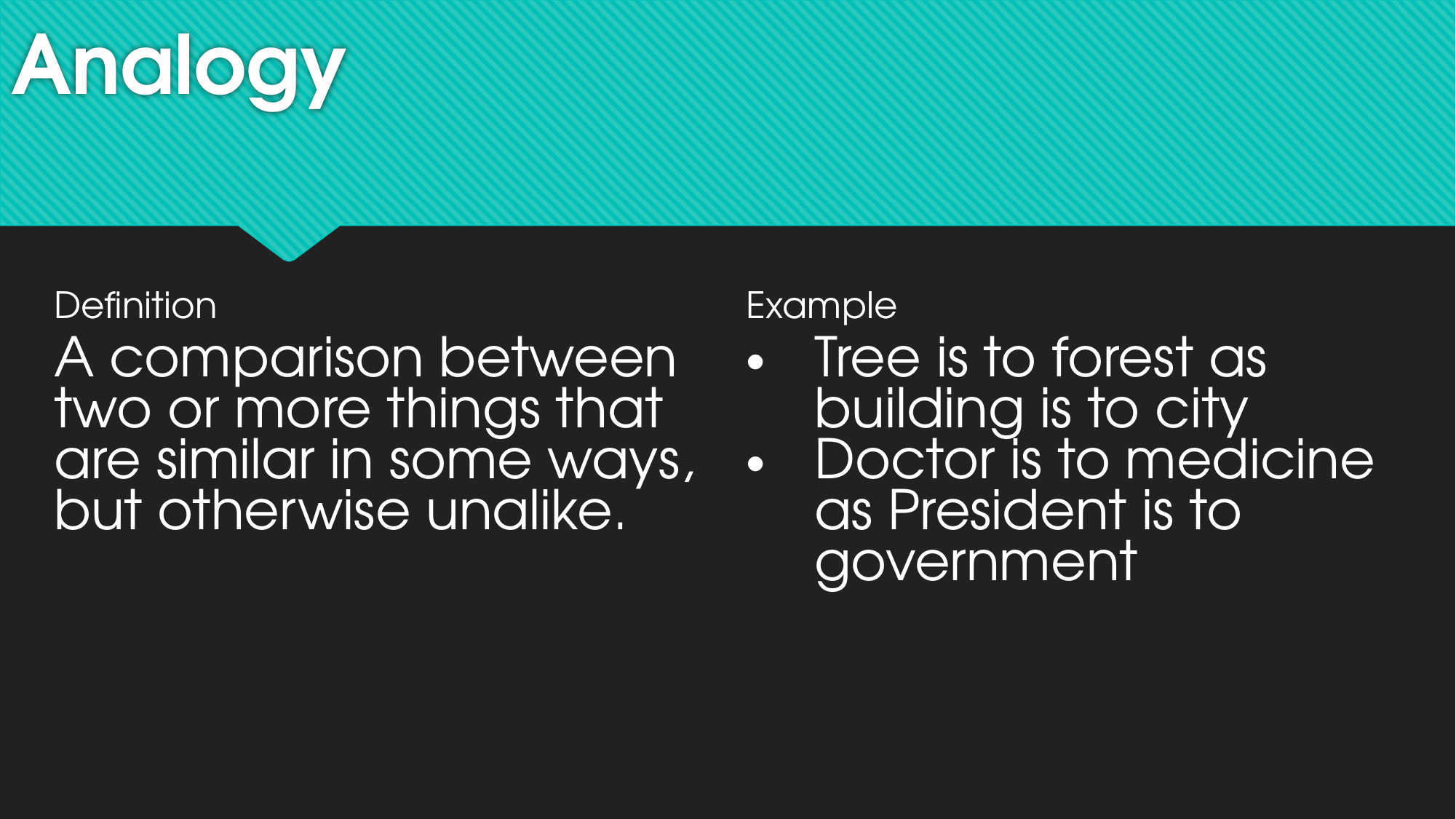

# Analogy
| Definition | Example |
| --- | --- |
| A comparison between two or more things that are similar in some ways, but otherwise unalike. | Tree is to forest as building is to city Doctor is to medicine as President is to government |